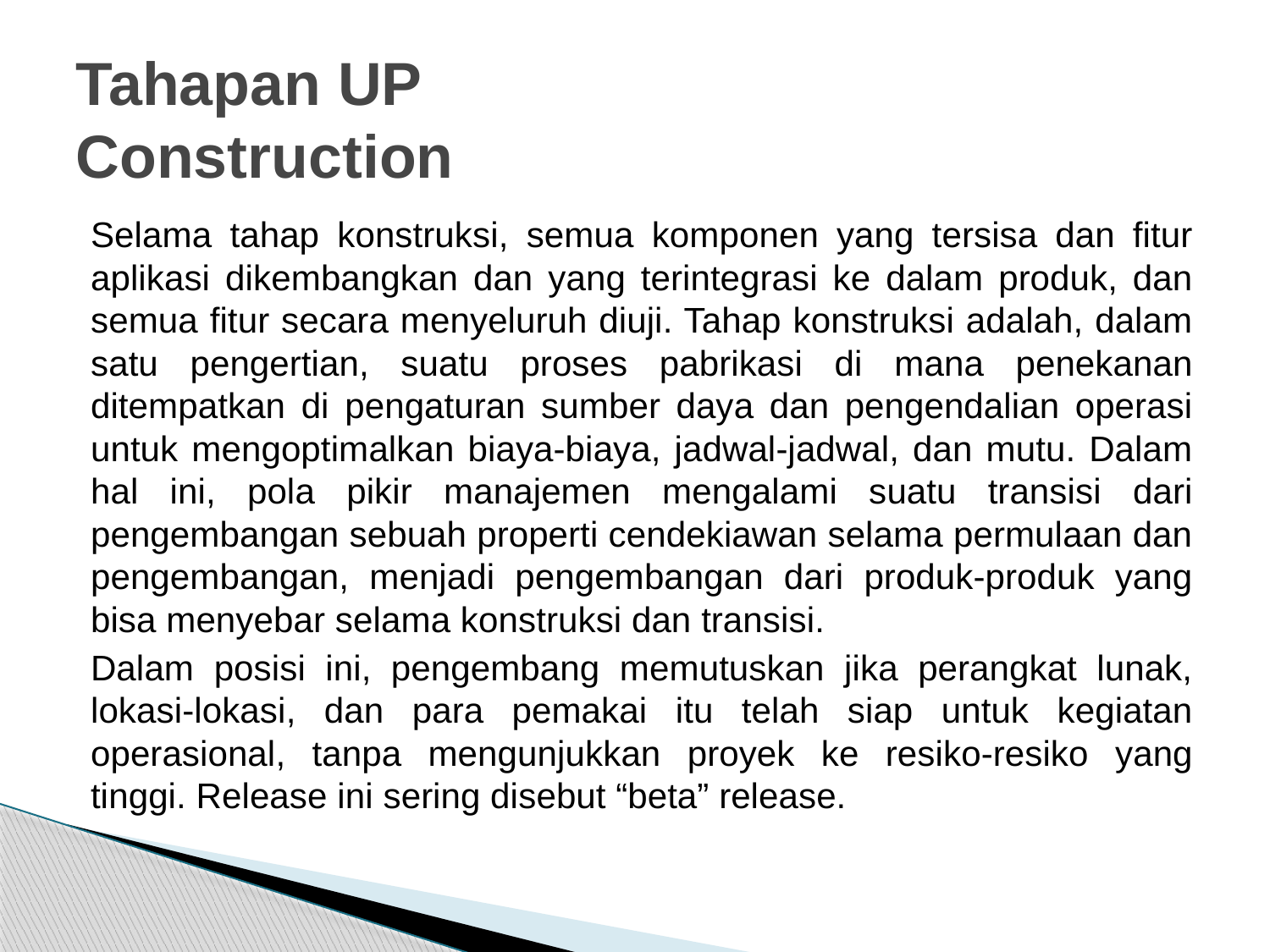

# Tahapan UP Construction
Selama tahap konstruksi, semua komponen yang tersisa dan fitur aplikasi dikembangkan dan yang terintegrasi ke dalam produk, dan semua fitur secara menyeluruh diuji. Tahap konstruksi adalah, dalam satu pengertian, suatu proses pabrikasi di mana penekanan ditempatkan di pengaturan sumber daya dan pengendalian operasi untuk mengoptimalkan biaya-biaya, jadwal-jadwal, dan mutu. Dalam hal ini, pola pikir manajemen mengalami suatu transisi dari pengembangan sebuah properti cendekiawan selama permulaan dan pengembangan, menjadi pengembangan dari produk-produk yang bisa menyebar selama konstruksi dan transisi.
Dalam posisi ini, pengembang memutuskan jika perangkat lunak, lokasi-lokasi, dan para pemakai itu telah siap untuk kegiatan operasional, tanpa mengunjukkan proyek ke resiko-resiko yang tinggi. Release ini sering disebut “beta” release.